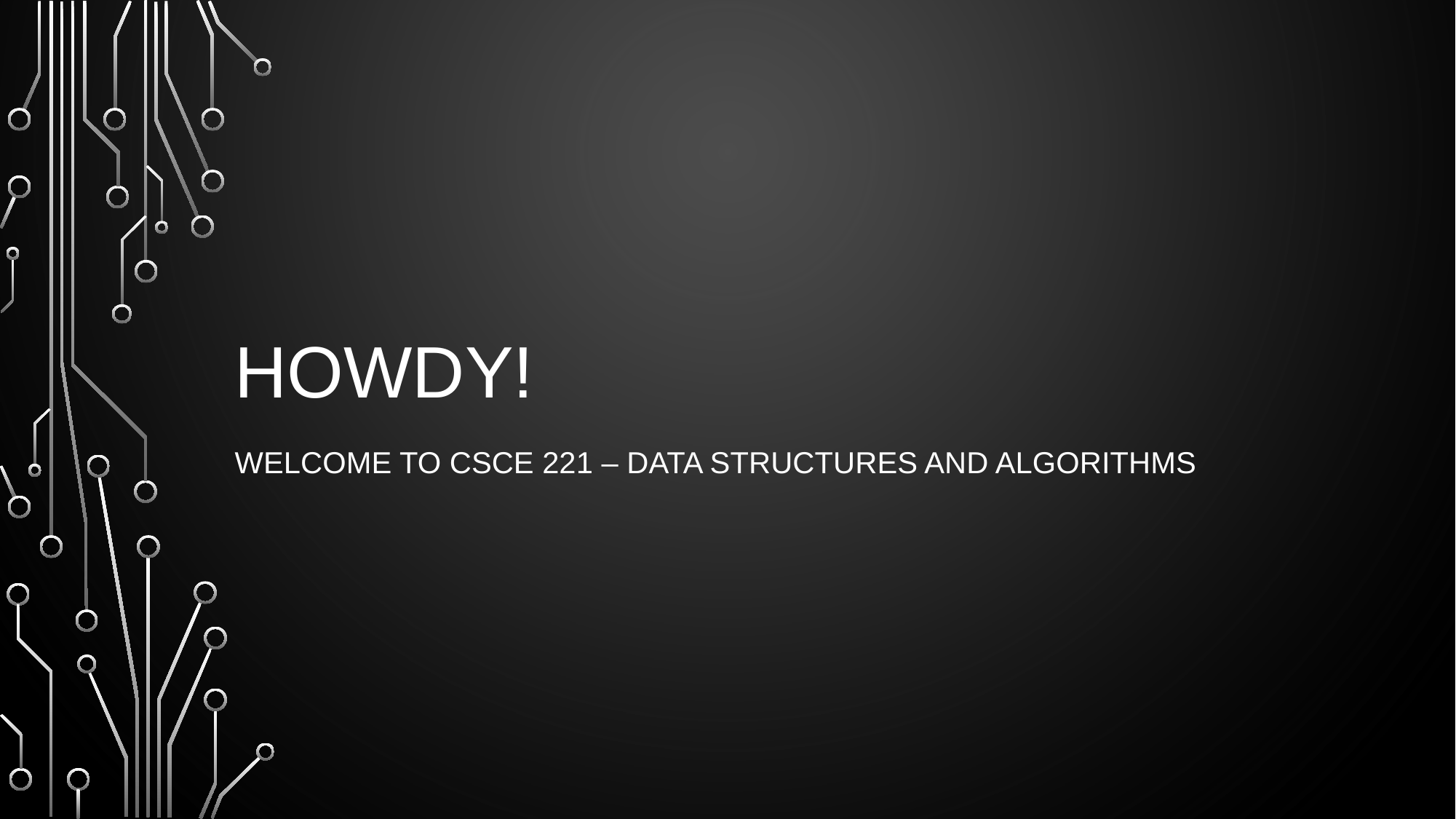

# Howdy!
Welcome to CSCE 221 – Data Structures and Algorithms